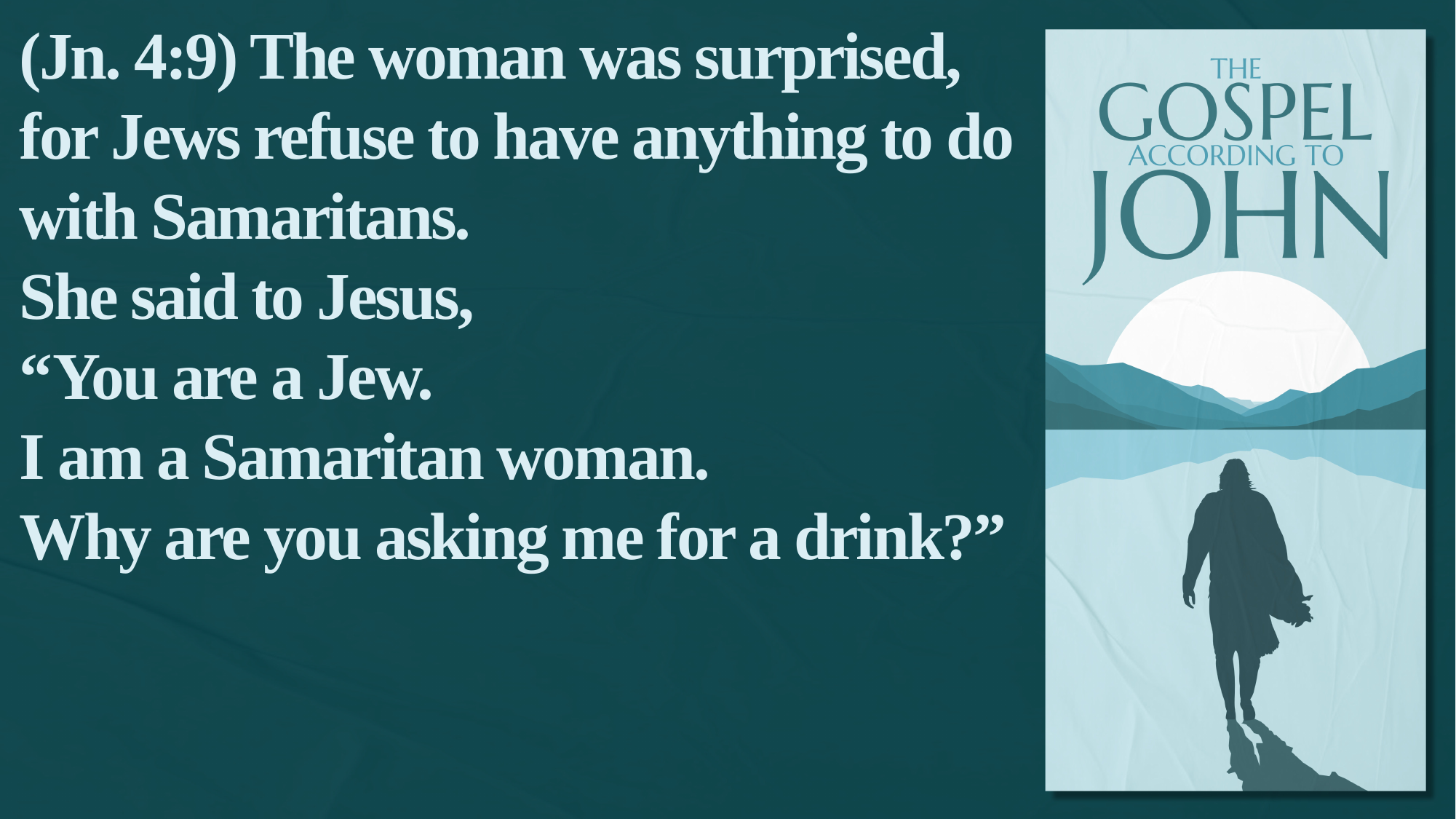

(Jn. 4:9) The woman was surprised,
for Jews refuse to have anything to do with Samaritans.
She said to Jesus,
“You are a Jew.
I am a Samaritan woman.
Why are you asking me for a drink?”